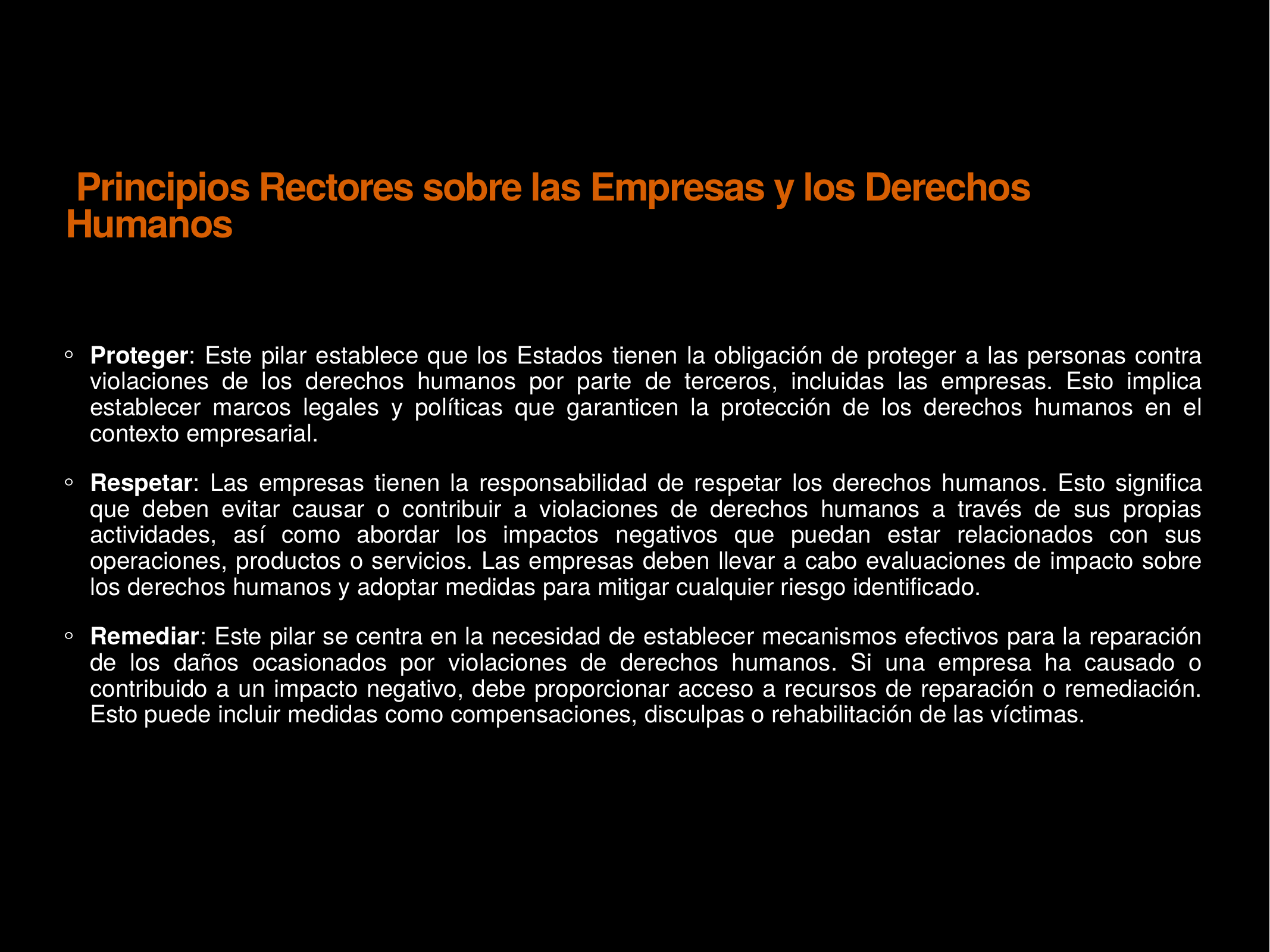

# Principios Rectores sobre las Empresas y los Derechos Humanos
Proteger: Este pilar establece que los Estados tienen la obligación de proteger a las personas contra violaciones de los derechos humanos por parte de terceros, incluidas las empresas. Esto implica establecer marcos legales y políticas que garanticen la protección de los derechos humanos en el contexto empresarial.
Respetar: Las empresas tienen la responsabilidad de respetar los derechos humanos. Esto significa que deben evitar causar o contribuir a violaciones de derechos humanos a través de sus propias actividades, así como abordar los impactos negativos que puedan estar relacionados con sus operaciones, productos o servicios. Las empresas deben llevar a cabo evaluaciones de impacto sobre los derechos humanos y adoptar medidas para mitigar cualquier riesgo identificado.
Remediar: Este pilar se centra en la necesidad de establecer mecanismos efectivos para la reparación de los daños ocasionados por violaciones de derechos humanos. Si una empresa ha causado o contribuido a un impacto negativo, debe proporcionar acceso a recursos de reparación o remediación. Esto puede incluir medidas como compensaciones, disculpas o rehabilitación de las víctimas.